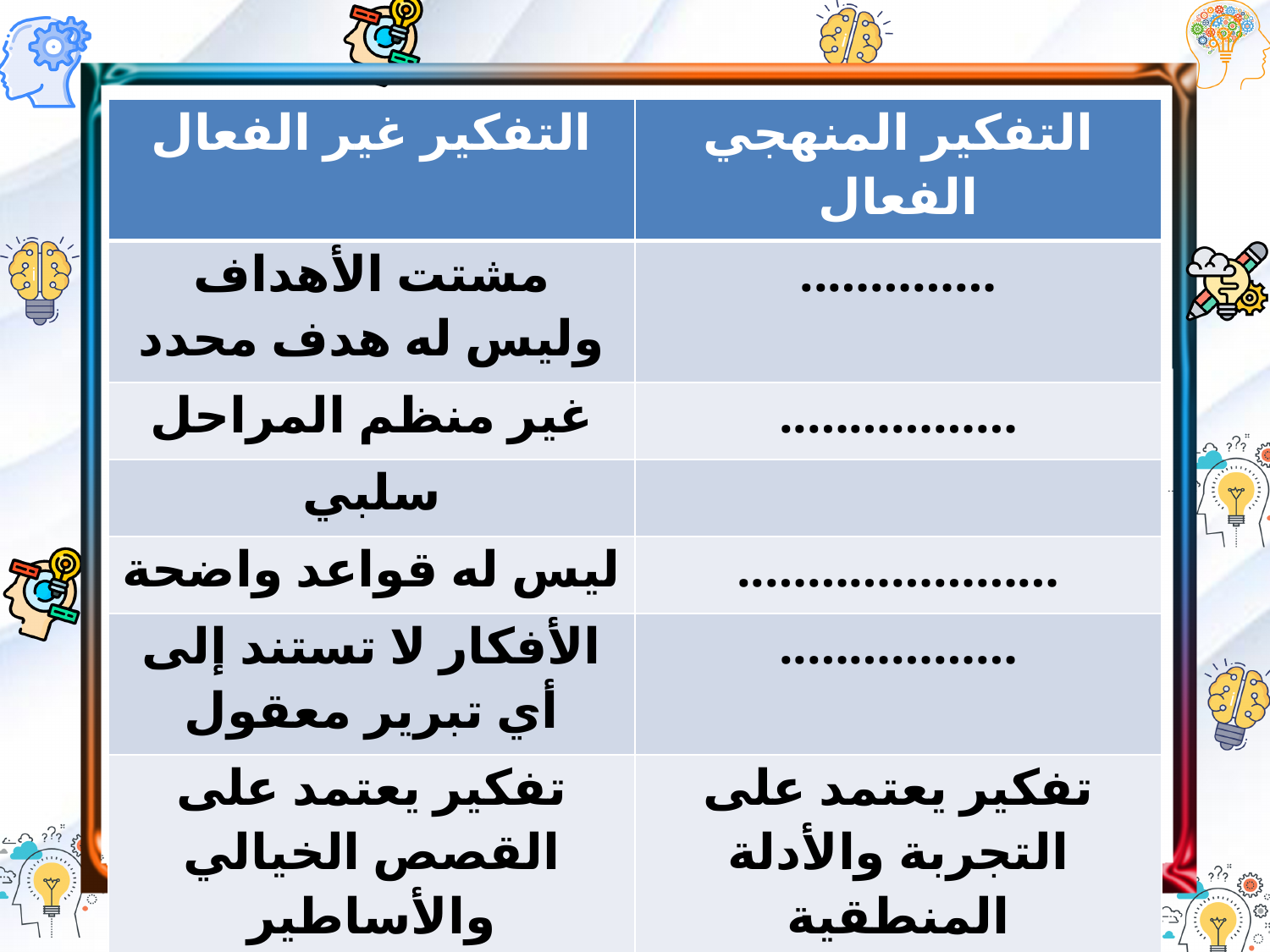

| التفكير غير الفعال | التفكير المنهجي الفعال |
| --- | --- |
| مشتت الأهداف وليس له هدف محدد | ………….. |
| غير منظم المراحل | …………….. |
| سلبي |  |
| ليس له قواعد واضحة | ………………….. |
| الأفكار لا تستند إلى أي تبرير معقول | …………….. |
| تفكير يعتمد على القصص الخيالي والأساطير | تفكير يعتمد على التجربة والأدلة المنطقية |
| قراراته متسرعة |  |